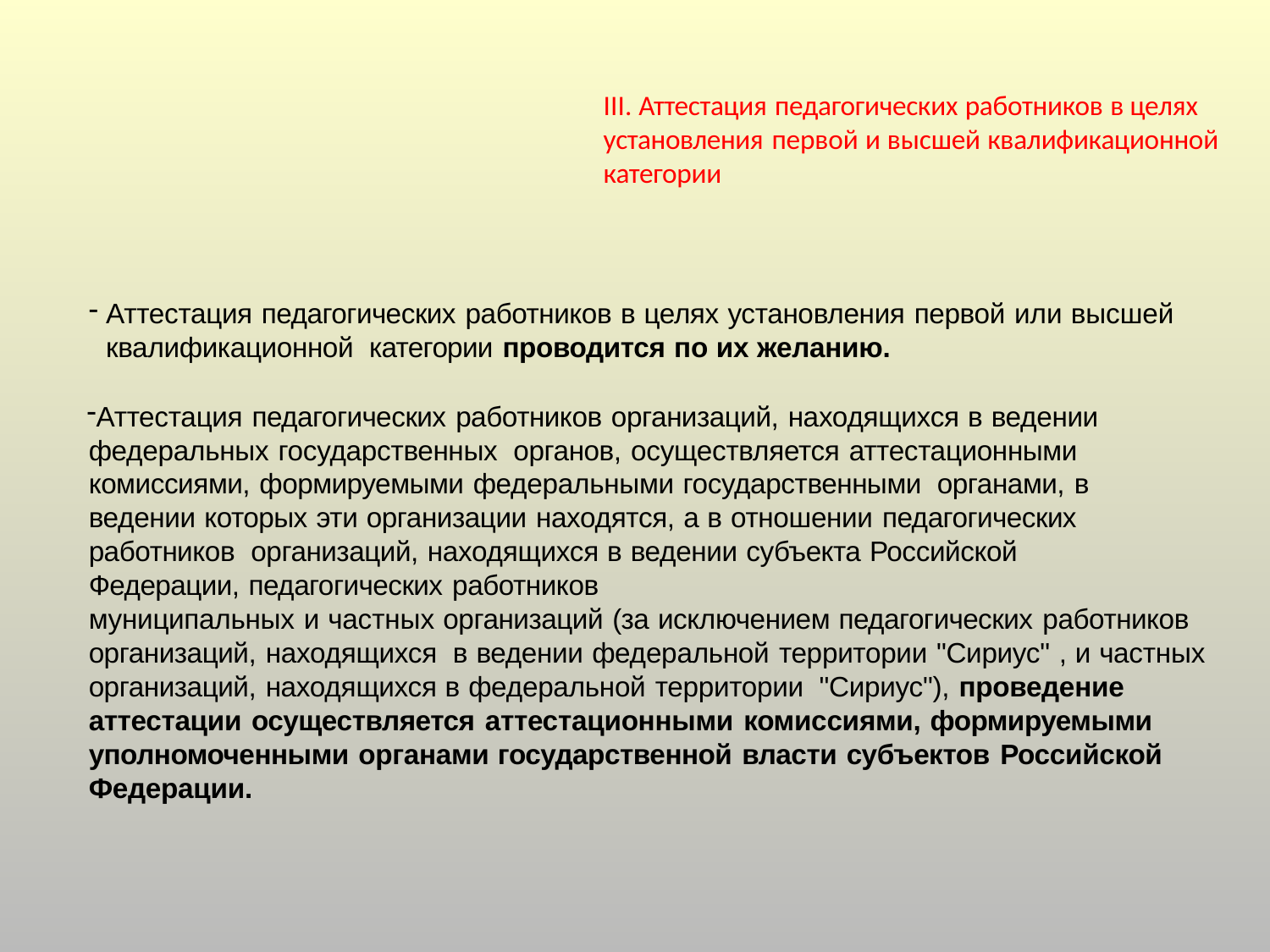

# III. Аттестация педагогических работников в целях
установления первой и высшей квалификационной категории
Аттестация педагогических работников в целях установления первой или высшей квалификационной  категории проводится по их желанию.

Аттестация педагогических работников организаций, находящихся в ведении федеральных государственных  органов, осуществляется аттестационными комиссиями, формируемыми федеральными государственными  органами, в ведении которых эти организации находятся, а в отношении педагогических работников  организаций, находящихся в ведении субъекта Российской Федерации, педагогических работников
муниципальных и частных организаций (за исключением педагогических работников организаций, находящихся  в ведении федеральной территории "Сириус" , и частных организаций, находящихся в федеральной территории  "Сириус"), проведение аттестации осуществляется аттестационными комиссиями, формируемыми  уполномоченными органами государственной власти субъектов Российской Федерации.